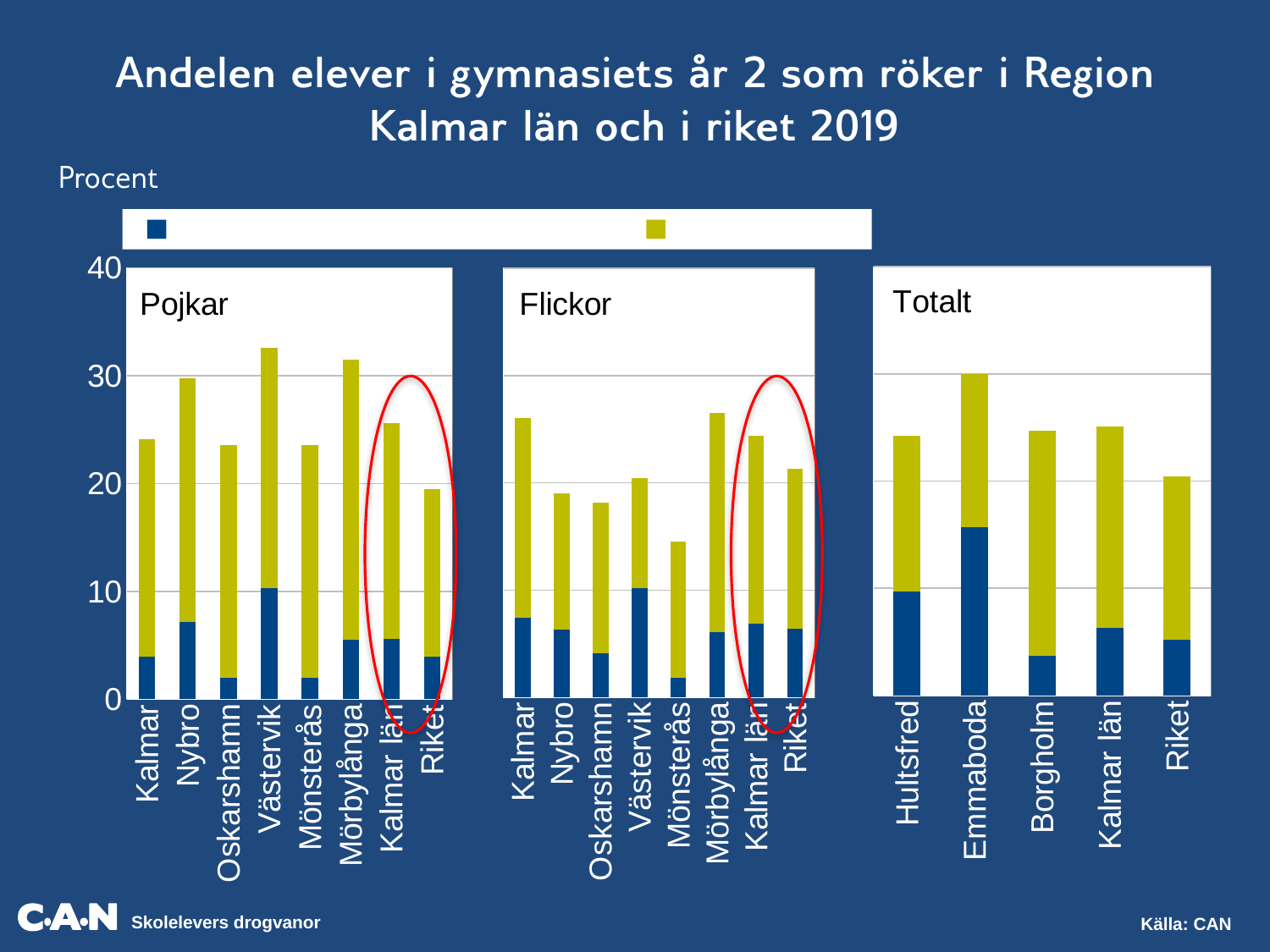

Andelen elever i gymnasiets år 2 som röker i Region Kalmar län och i riket 2019
Procent

### Chart

| Category | Röker dagligen/nästan dagligen | Röker ibland |
|---|---|---|
| Kalmar | 3.9634146341463414 | 20.121951219512198 |
| Nybro | 7.142857142857142 | 22.61904761904762 |
| Oskarshamn | 1.9607843137254901 | 21.568627450980394 |
| Västervik | 10.317460317460316 | 22.22222222222222 |
| Mönsterås | 1.9607843137254901 | 21.568627450980394 |
| Mörbylånga | 5.555555555555555 | 25.925925925925924 |
| Kalmar län | 5.63230605738576 | 19.978746014877792 |
| Riket | 3.9300802225744835 | 15.589455660254927 |

### Chart

| Category | Röker dagligen/nästan dagligen | Röker ibland |
|---|---|---|
| Kalmar | 7.4324324324324325 | 18.58108108108108 |
| Nybro | 6.349206349206349 | 12.698412698412698 |
| Oskarshamn | 4.132231404958678 | 14.049586776859504 |
| Västervik | 10.227272727272728 | 10.227272727272728 |
| Mönsterås | 1.8181818181818181 | 12.727272727272727 |
| Mörbylånga | 6.122448979591836 | 20.408163265306122 |
| Kalmar län | 6.875753920386007 | 17.490952955367913 |
| Riket | 6.406397863082162 | 14.924948117705227 |

### Chart

| Category | Röker dagligen/nästan dagligen Röker ibland |  |
|---|---|---|
| Hultsfred | 9.67741935483871 | 14.516129032258066 |
| Emmaboda | 15.714285714285714 | 14.285714285714285 |
| Borgholm | 3.7037037037037033 | 20.98765432098765 |
| Kalmar län | 6.309324399776662 | 18.816303740926855 |
| Riket | 5.175160948091909 | 15.27441907868163 |